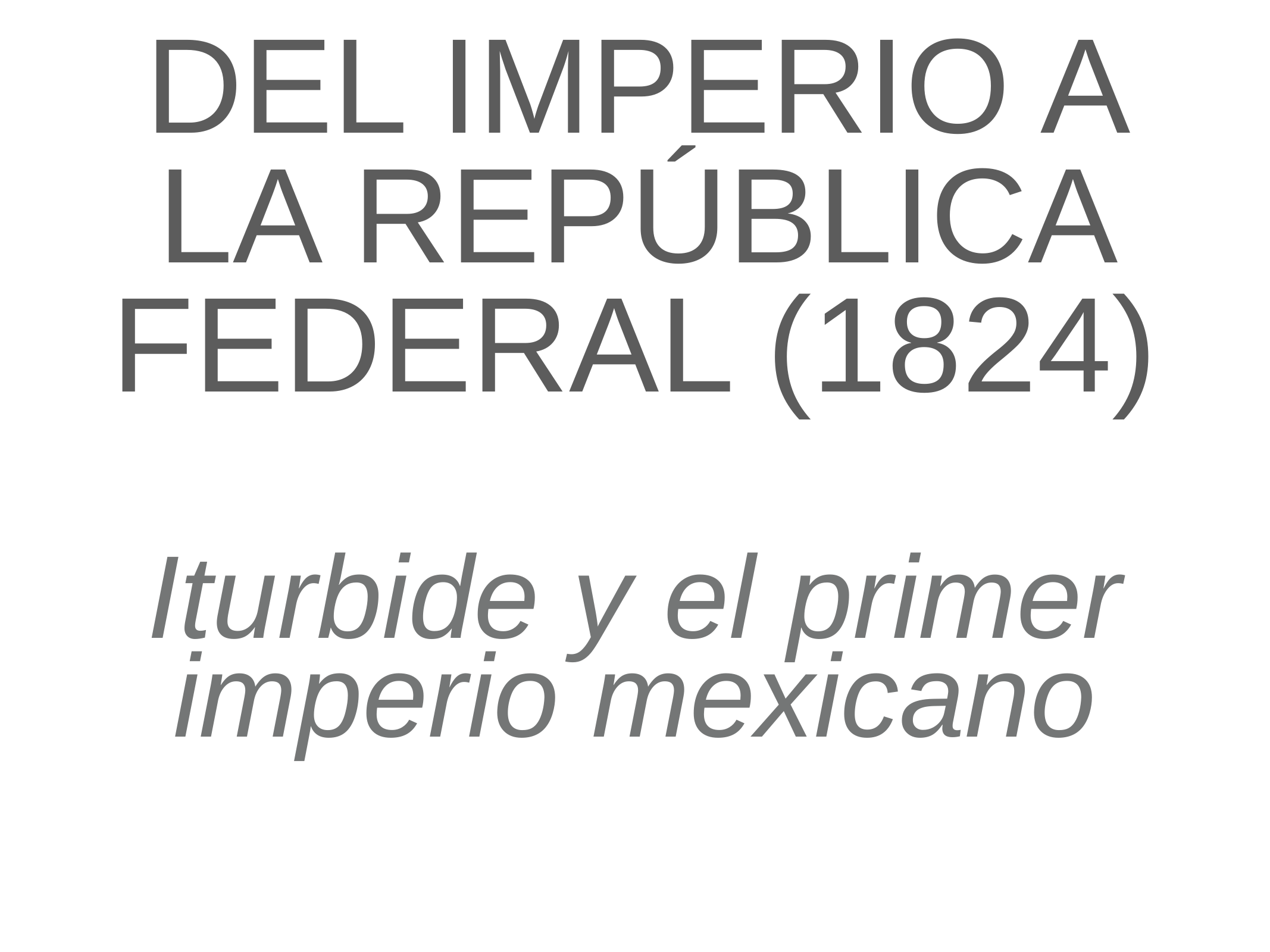

# del imperio a la república federal (1824)

Iturbide y el primer imperio mexicano